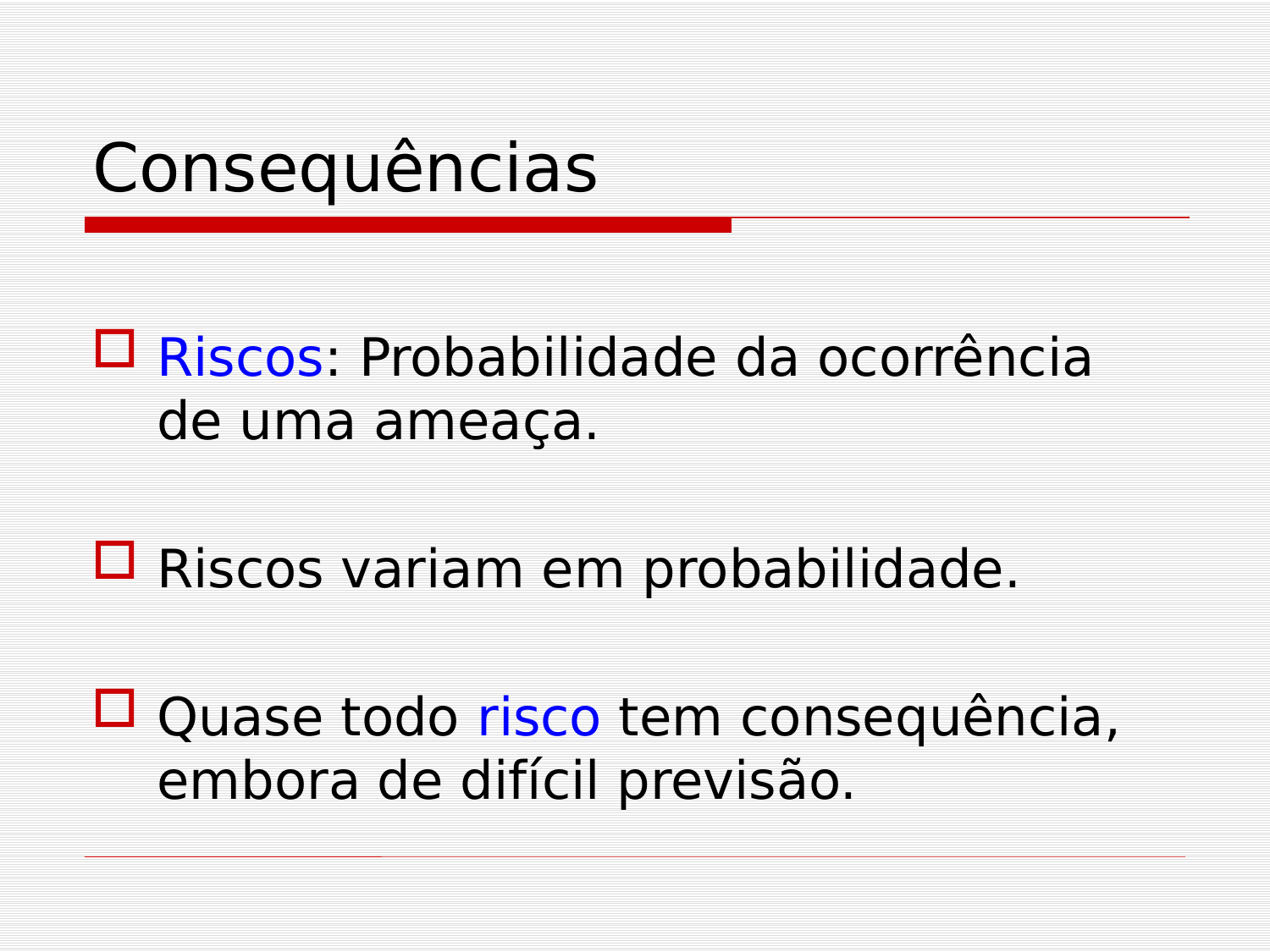

# Consequências

Riscos: Probabilidade da ocorrência de uma ameaça.

Riscos variam em probabilidade.

Quase todo risco tem consequência, embora de difícil previsão.